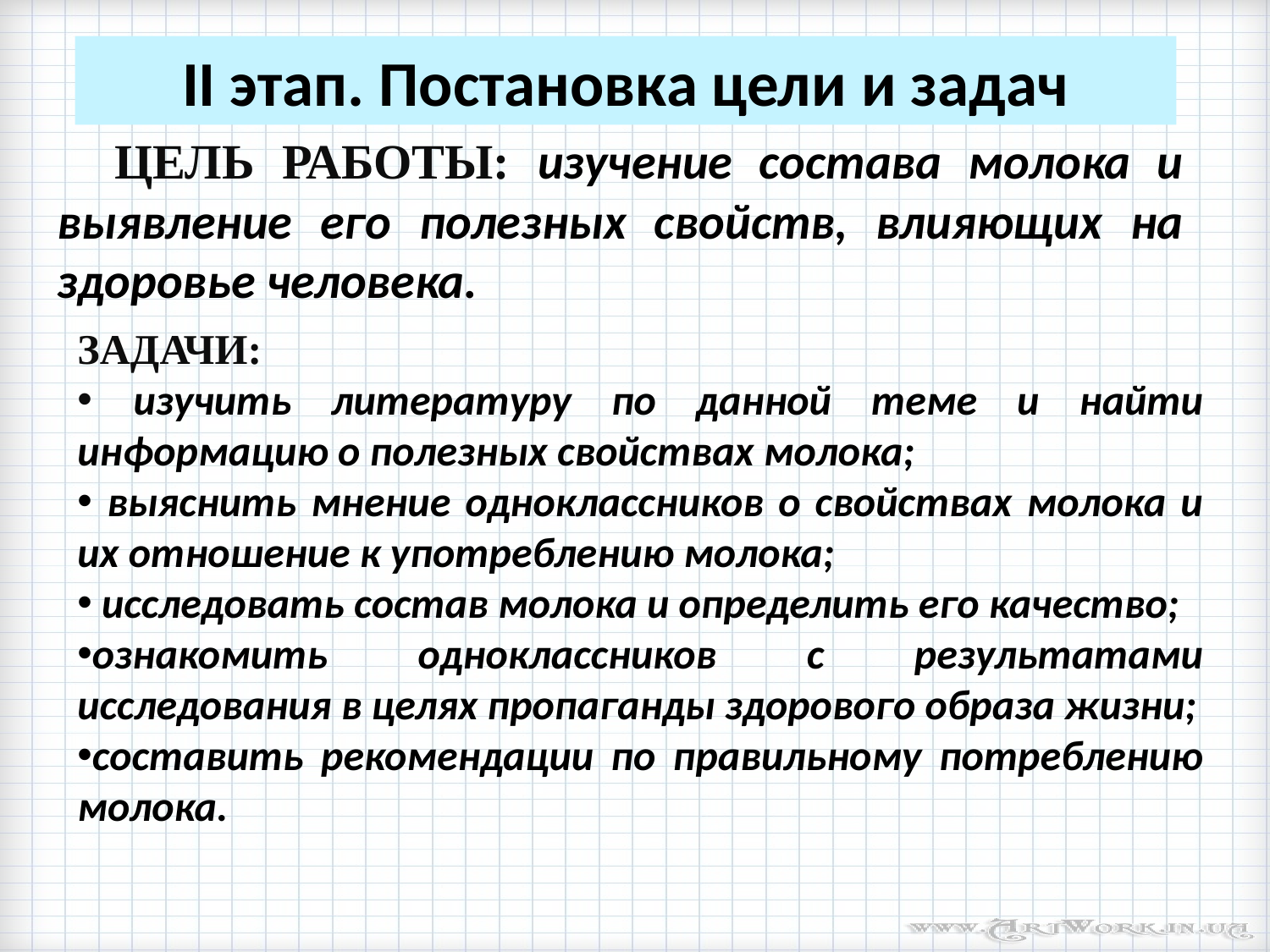

II этап. Постановка цели и задач
  ЦЕЛЬ РАБОТЫ: изучение состава молока и выявление его полезных свойств, влияющих на здоровье человека.
ЗАДАЧИ:
 изучить литературу по данной теме и найти информацию о полезных свойствах молока;
 выяснить мнение одноклассников о свойствах молока и их отношение к употреблению молока;
 исследовать состав молока и определить его качество;
ознакомить одноклассников с результатами исследования в целях пропаганды здорового образа жизни;
составить рекомендации по правильному потреблению молока.